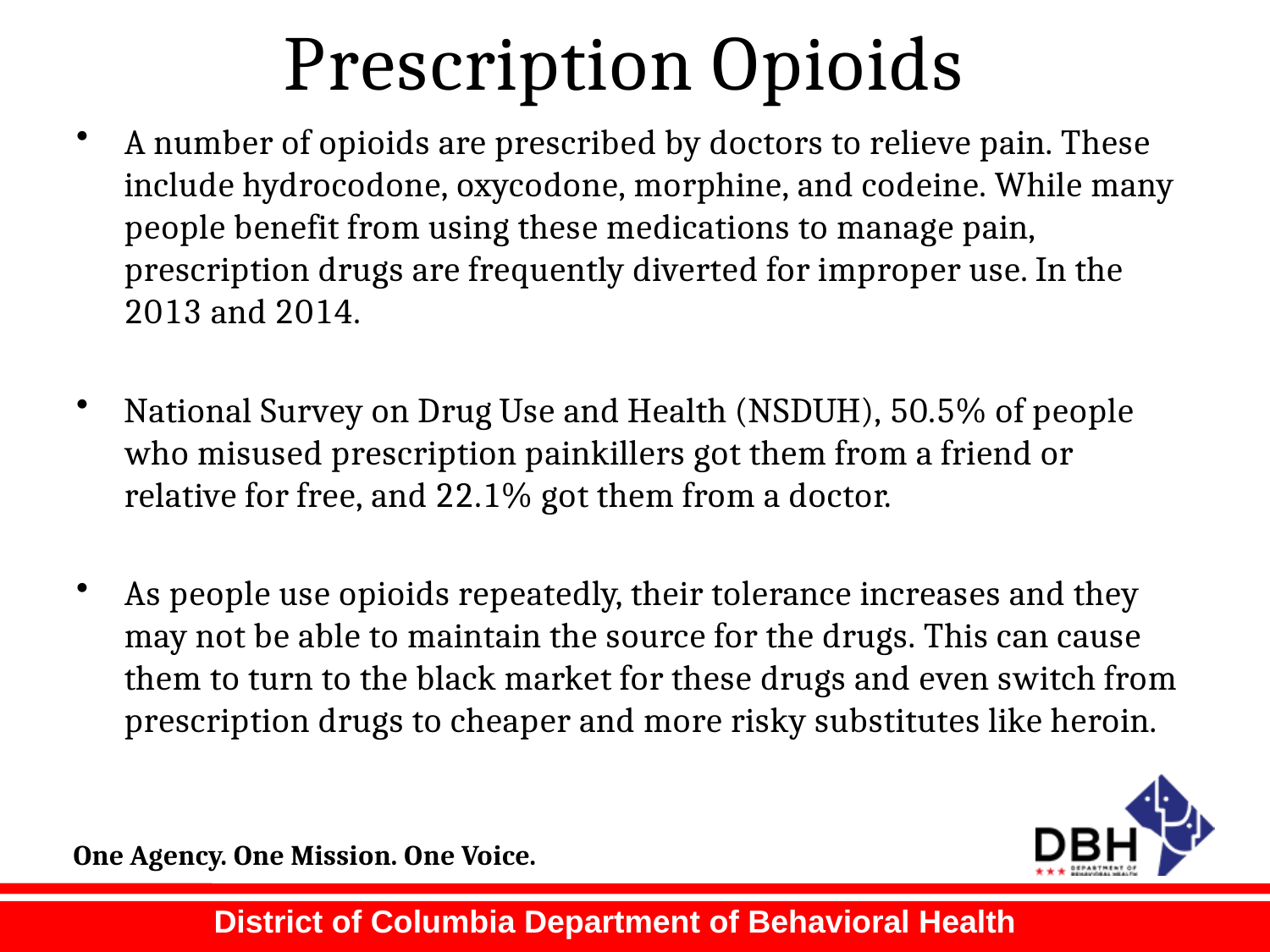

# Prescription Opioids
A number of opioids are prescribed by doctors to relieve pain. These include hydrocodone, oxycodone, morphine, and codeine. While many people benefit from using these medications to manage pain, prescription drugs are frequently diverted for improper use. In the 2013 and 2014.

National Survey on Drug Use and Health (NSDUH), 50.5% of people who misused prescription painkillers got them from a friend or relative for free, and 22.1% got them from a doctor.

As people use opioids repeatedly, their tolerance increases and they may not be able to maintain the source for the drugs. This can cause them to turn to the black market for these drugs and even switch from prescription drugs to cheaper and more risky substitutes like heroin.